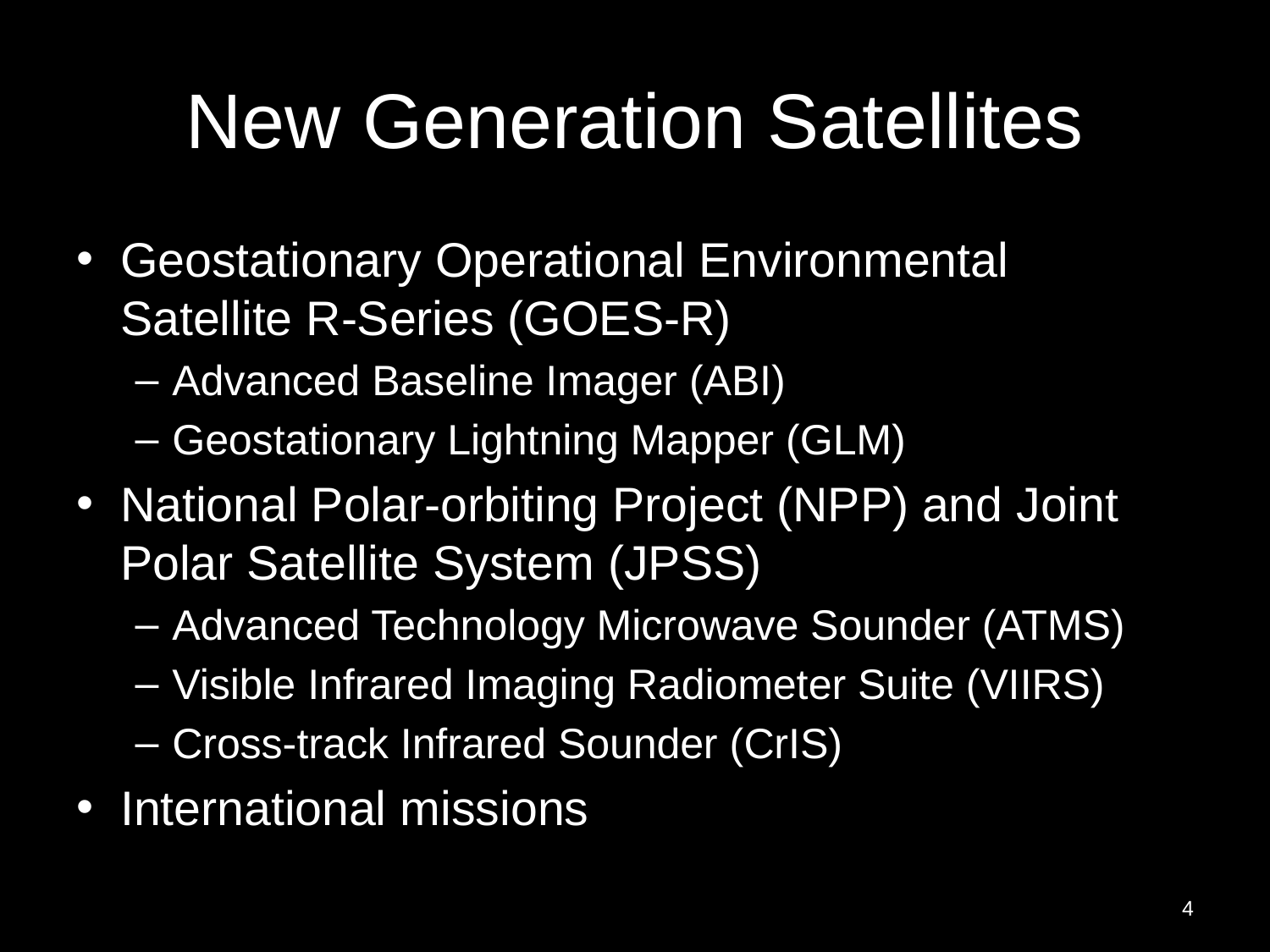

# New Generation Satellites
Geostationary Operational Environmental Satellite R-Series (GOES-R)
Advanced Baseline Imager (ABI)
Geostationary Lightning Mapper (GLM)
National Polar-orbiting Project (NPP) and Joint Polar Satellite System (JPSS)
Advanced Technology Microwave Sounder (ATMS)
Visible Infrared Imaging Radiometer Suite (VIIRS)
Cross-track Infrared Sounder (CrIS)
International missions
4